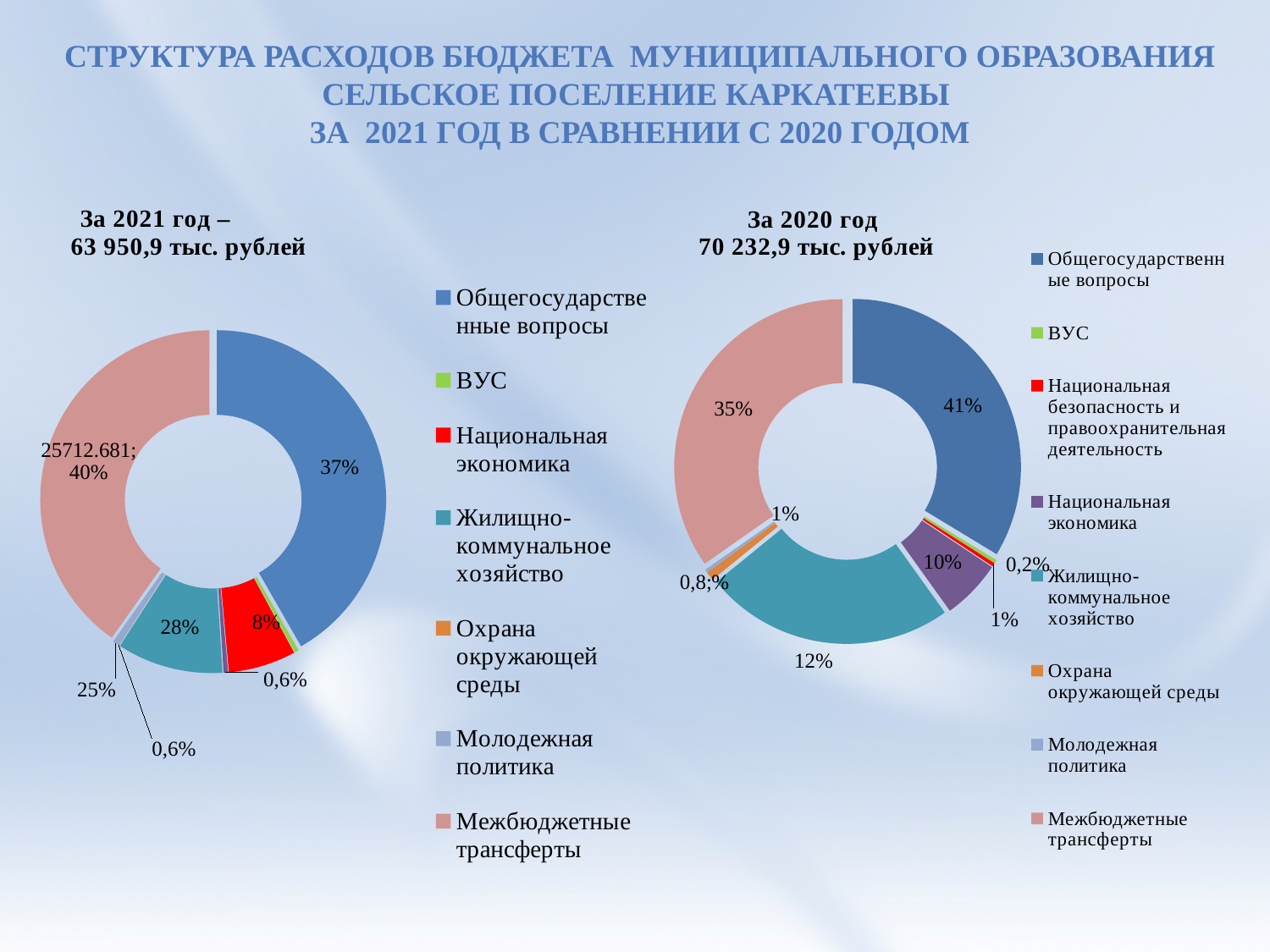

# Структура расходов бюджета  муниципального образования сельское поселение каркатеевы за  2021 год в сравнении с 2020 годом

### Chart: За 2021 год –
 63 950,9 тыс. рублей

| Category | 2021 |
|---|---|
| Общегосударственные вопросы | 26674.266000000003 |
| ВУС | 264.569 |
| Национальная экономика | 4124.09 |
| Национальная безопасность и правоохранительная деятельность | 275.83 |
| Жилищно-коммунальное хозяйство | 6479.44 |
| Охрана окружающей среды | 0.9 |
| Молодежная политика | 419.09799999999996 |
| Межбюджетные трансферты  | 25712.681 |

### Chart: За 2020 год
70 232,9 тыс. рублей

| Category | 2018 год |
|---|---|
| Общегосударственные вопросы | 23645.5 |
| ВУС | 238.9 |
| Национальная безопасность и правоохранительная деятельность | 233.6 |
| Национальная экономика | 4053.5 |
| Жилищно-коммунальное хозяйство | 16867.9 |
| Охрана окружающей среды | 600.7 |
| Молодежная политика | 203.3 |
| Межбюджетные трансферты  | 24389.4 |